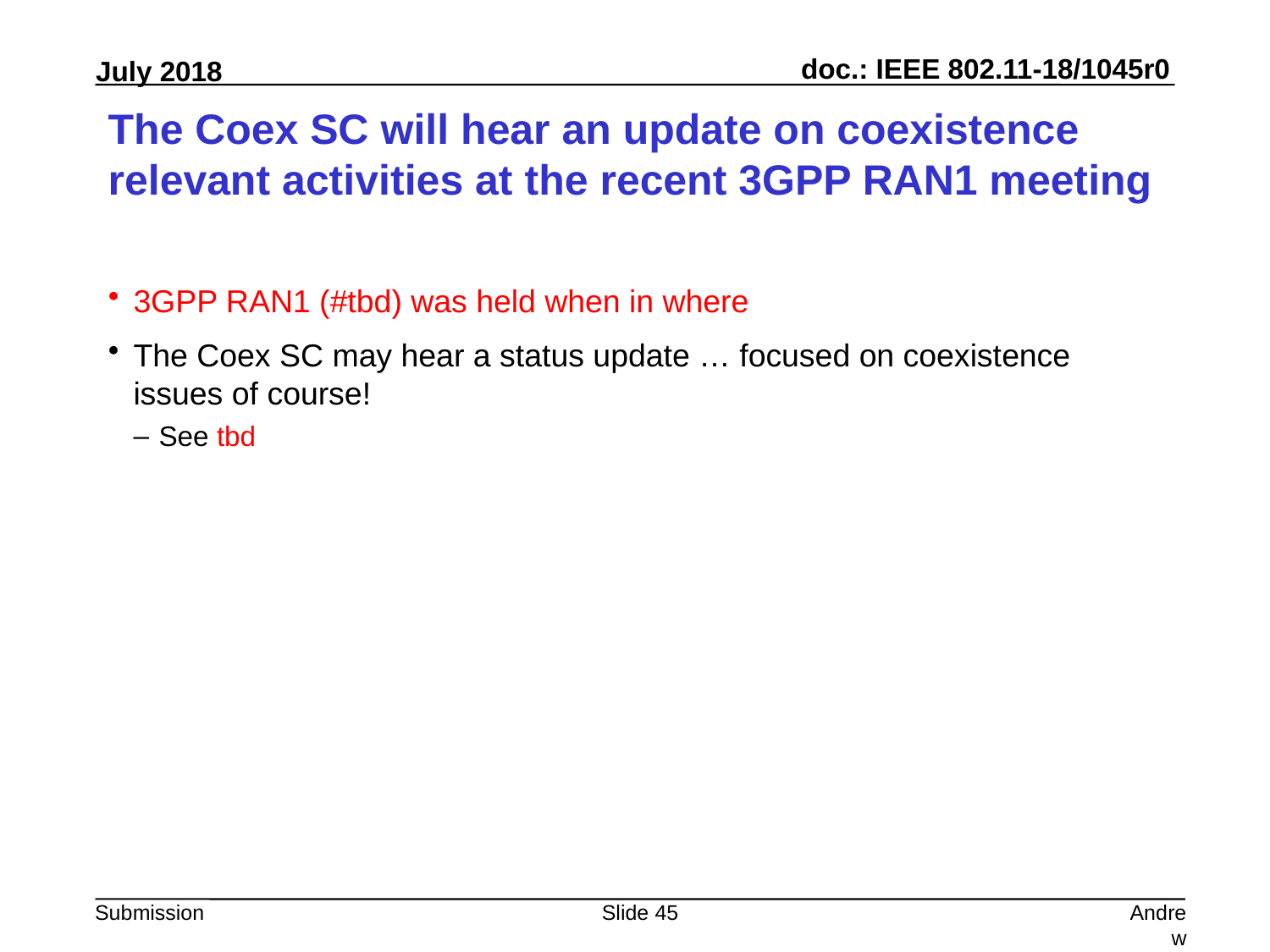

# The Coex SC will hear an update on coexistence relevant activities at the recent 3GPP RAN1 meeting
3GPP RAN1 (#tbd) was held when in where
The Coex SC may hear a status update … focused on coexistence issues of course!
See tbd
Slide 45
Andrew Myles, Cisco